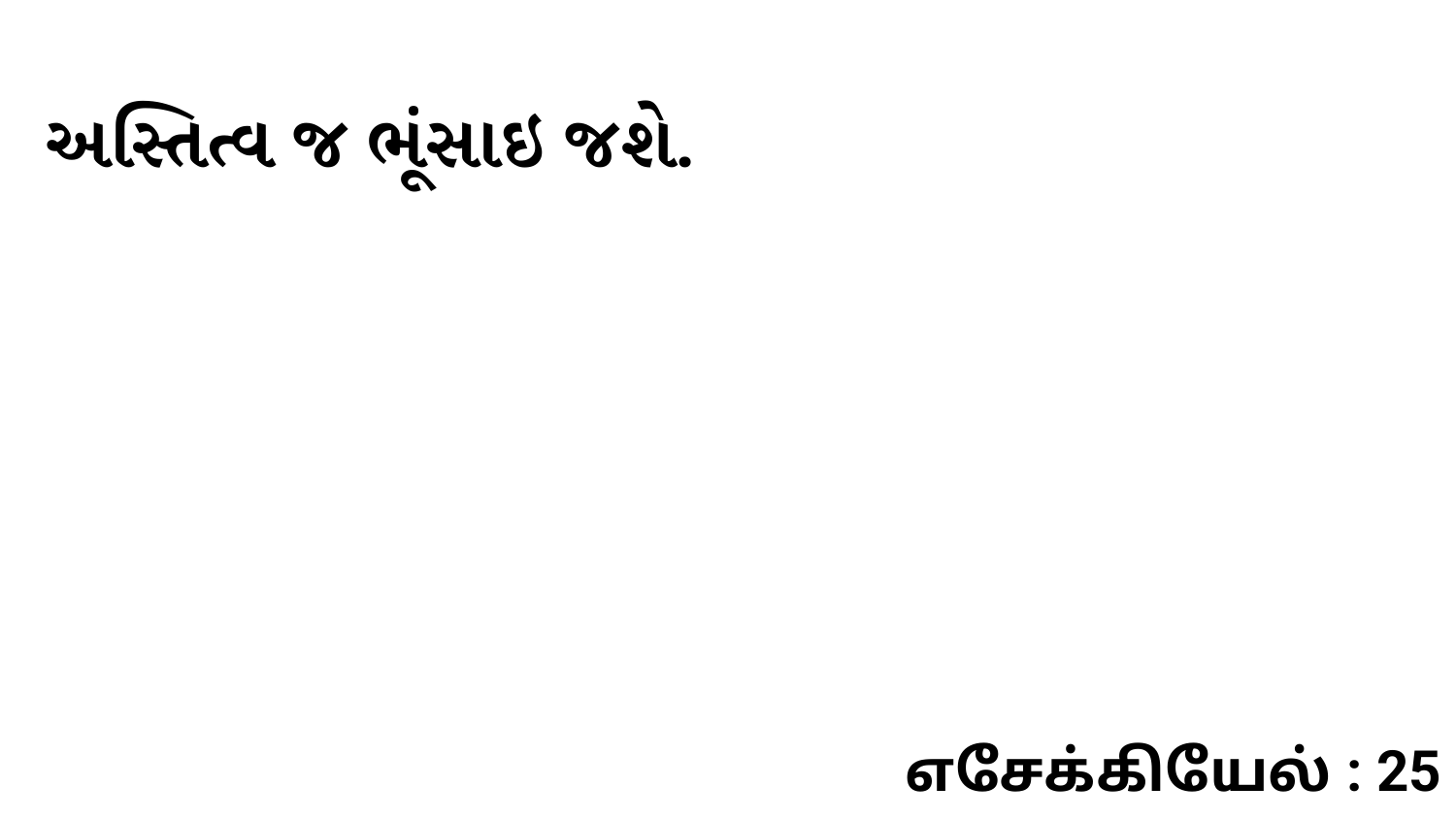

અસ્તિત્વ જ ભૂંસાઇ જશે.
எசேக்கியேல் : 25